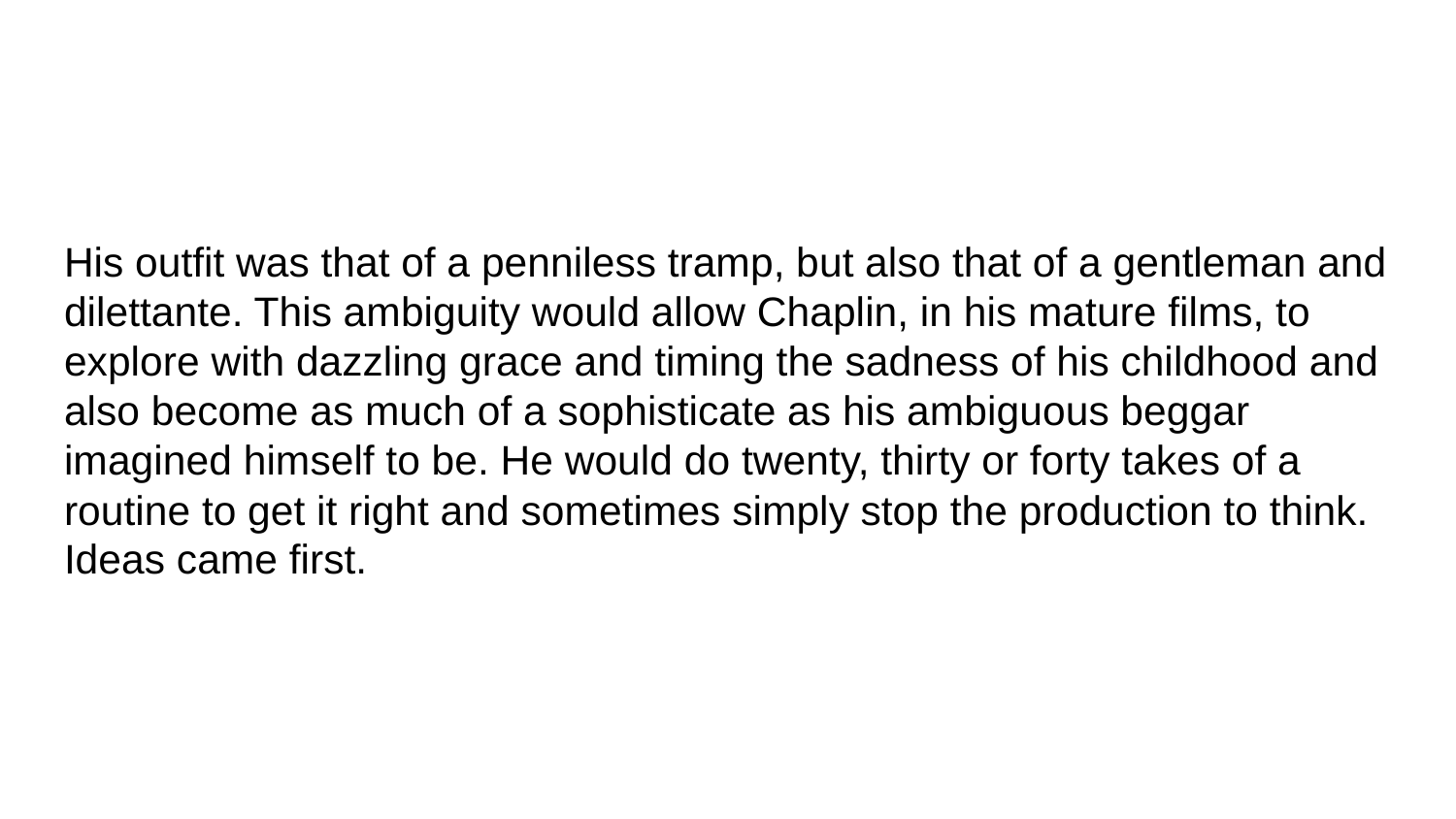

# His outfit was that of a penniless tramp, but also that of a gentleman and dilettante. This ambiguity would allow Chaplin, in his mature films, to explore with dazzling grace and timing the sadness of his childhood and also become as much of a sophisticate as his ambiguous beggar imagined himself to be. He would do twenty, thirty or forty takes of a routine to get it right and sometimes simply stop the production to think. Ideas came first.